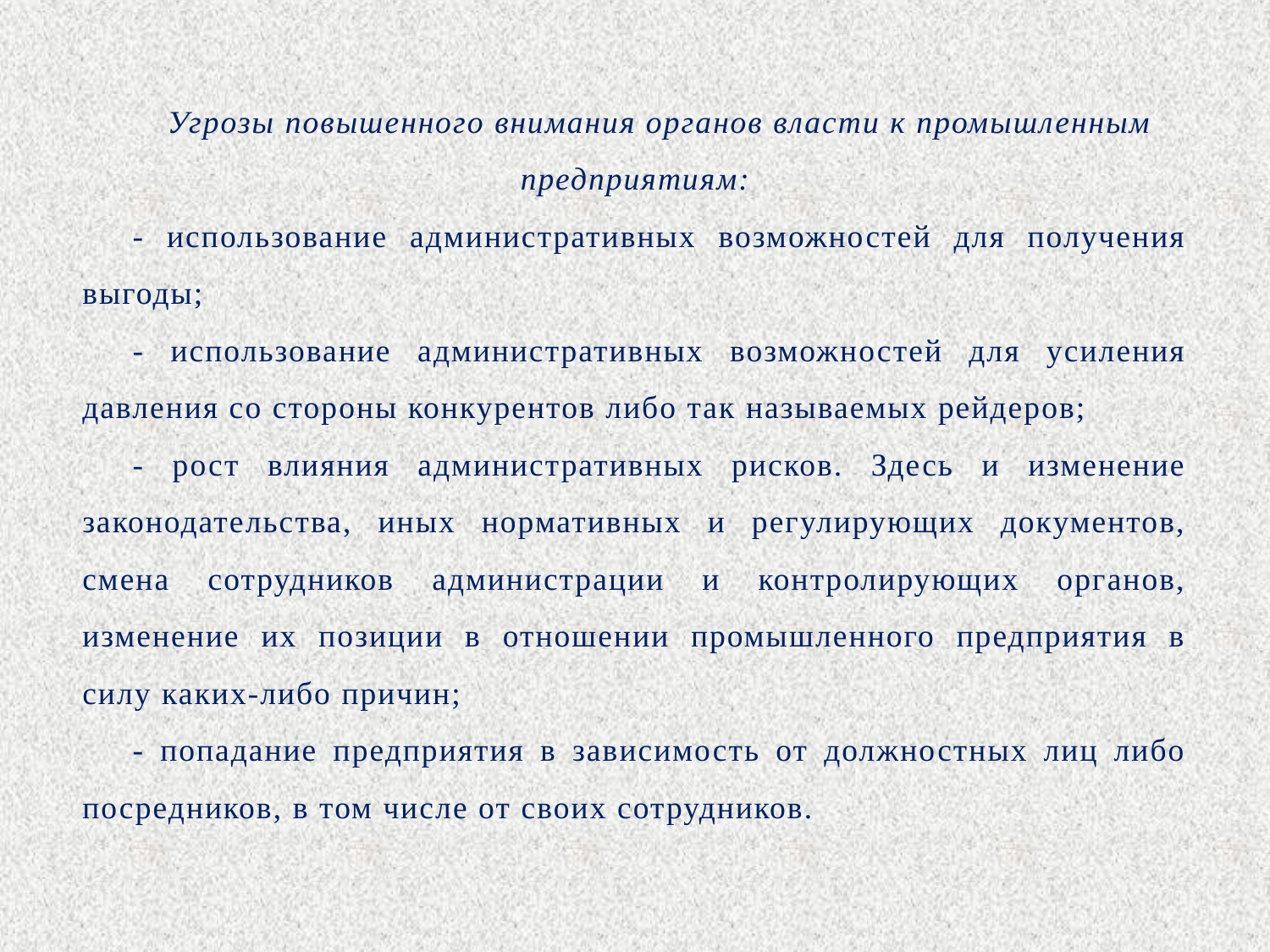

Угрозы повышенного внимания органов власти к промышленным предприятиям:
- использование административных возможностей для получения выгоды;
- использование административных возможностей для усиления давления со стороны конкурентов либо так называемых рейдеров;
- рост влияния административных рисков. Здесь и изменение законодательства, иных нормативных и регулирующих документов, смена сотрудников администрации и контролирующих органов, изменение их позиции в отношении промышленного предприятия в силу каких-либо причин;
- попадание предприятия в зависимость от должностных лиц либо посредников, в том числе от своих сотрудников.